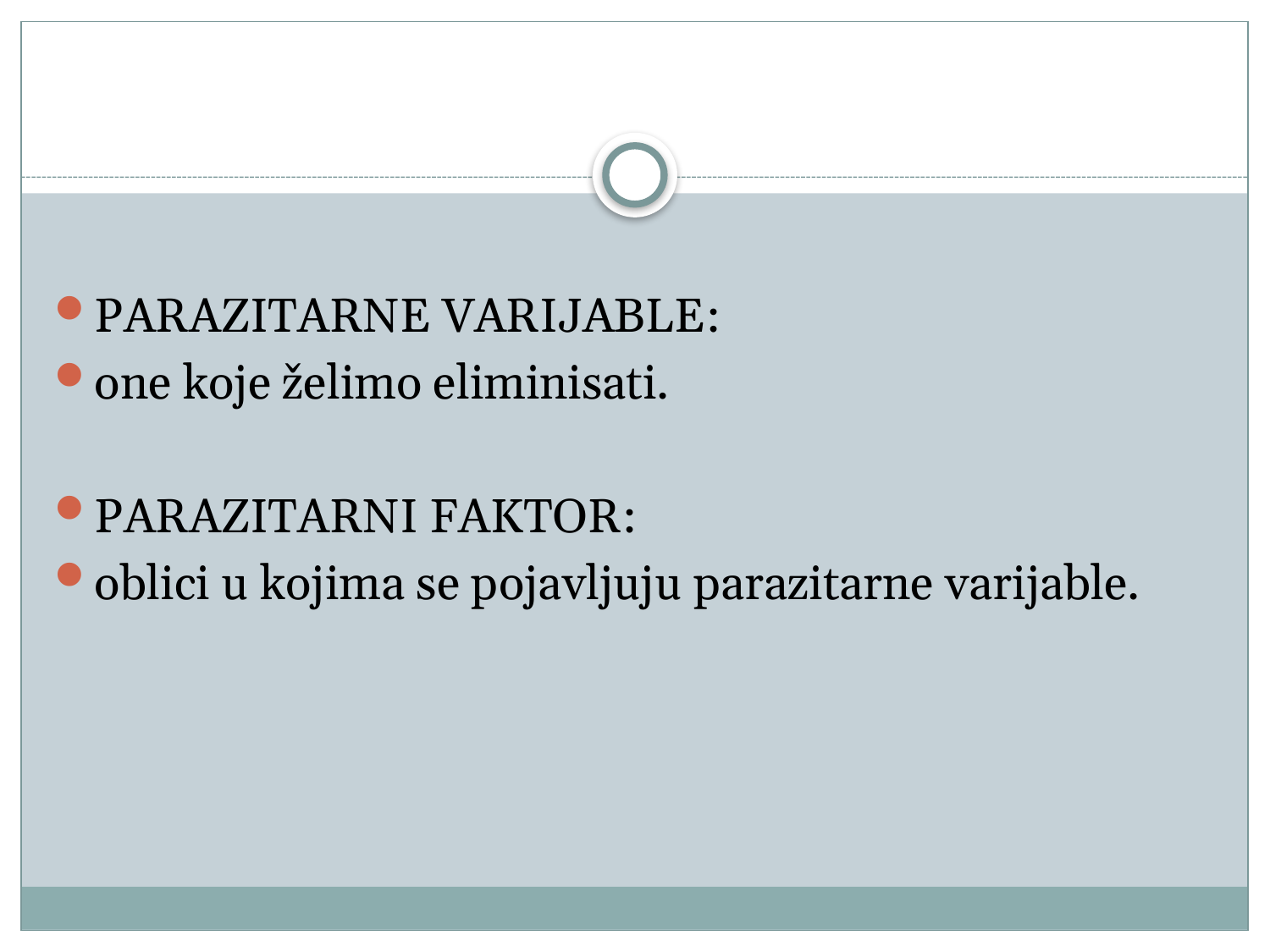

#

PARAZITARNE VARIJABLE:
one koje želimo eliminisati.

PARAZITARNI FAKTOR:
oblici u kojima se pojavljuju parazitarne varijable.